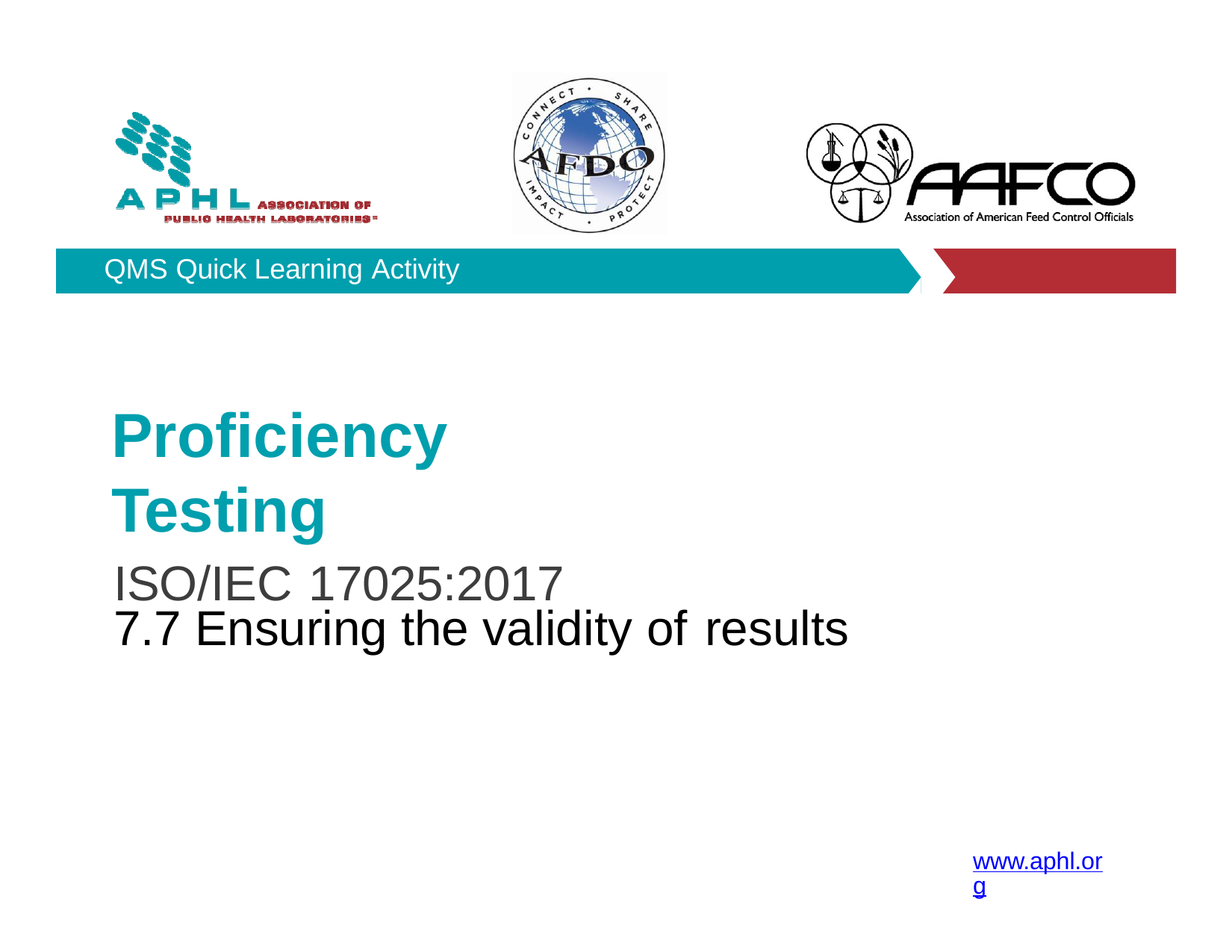

QMS Quick Learning Activity

Proficiency Testing
ISO/IEC 17025:2017
7.7 Ensuring the validity of results
www.aphl.org